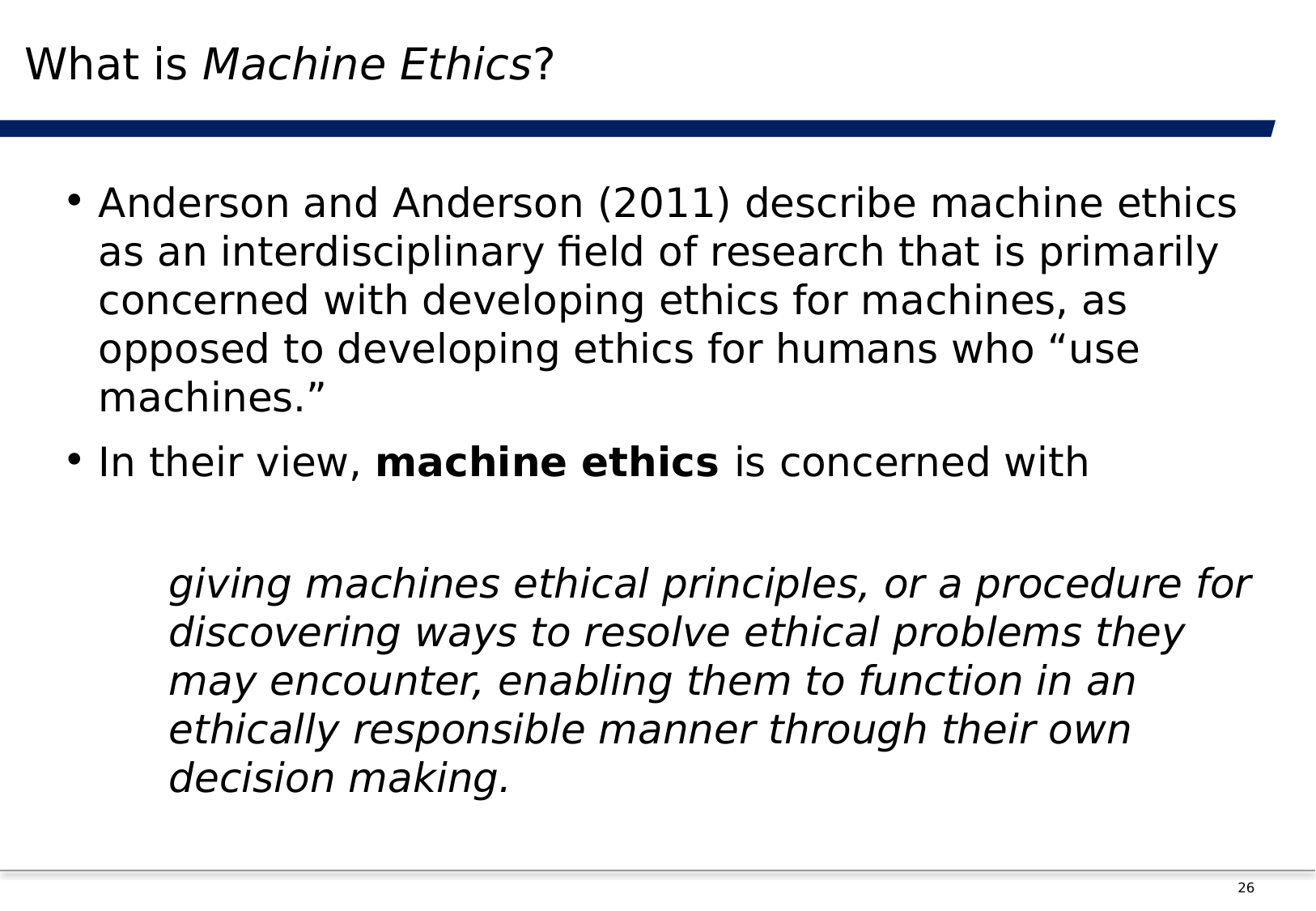

# What is Machine Ethics?
Anderson and Anderson (2011) describe machine ethics as an interdisciplinary field of research that is primarily concerned with developing ethics for machines, as opposed to developing ethics for humans who “use machines.”
In their view, machine ethics is concerned with

giving machines ethical principles, or a procedure for discovering ways to resolve ethical problems they may encounter, enabling them to function in an ethically responsible manner through their own decision making.